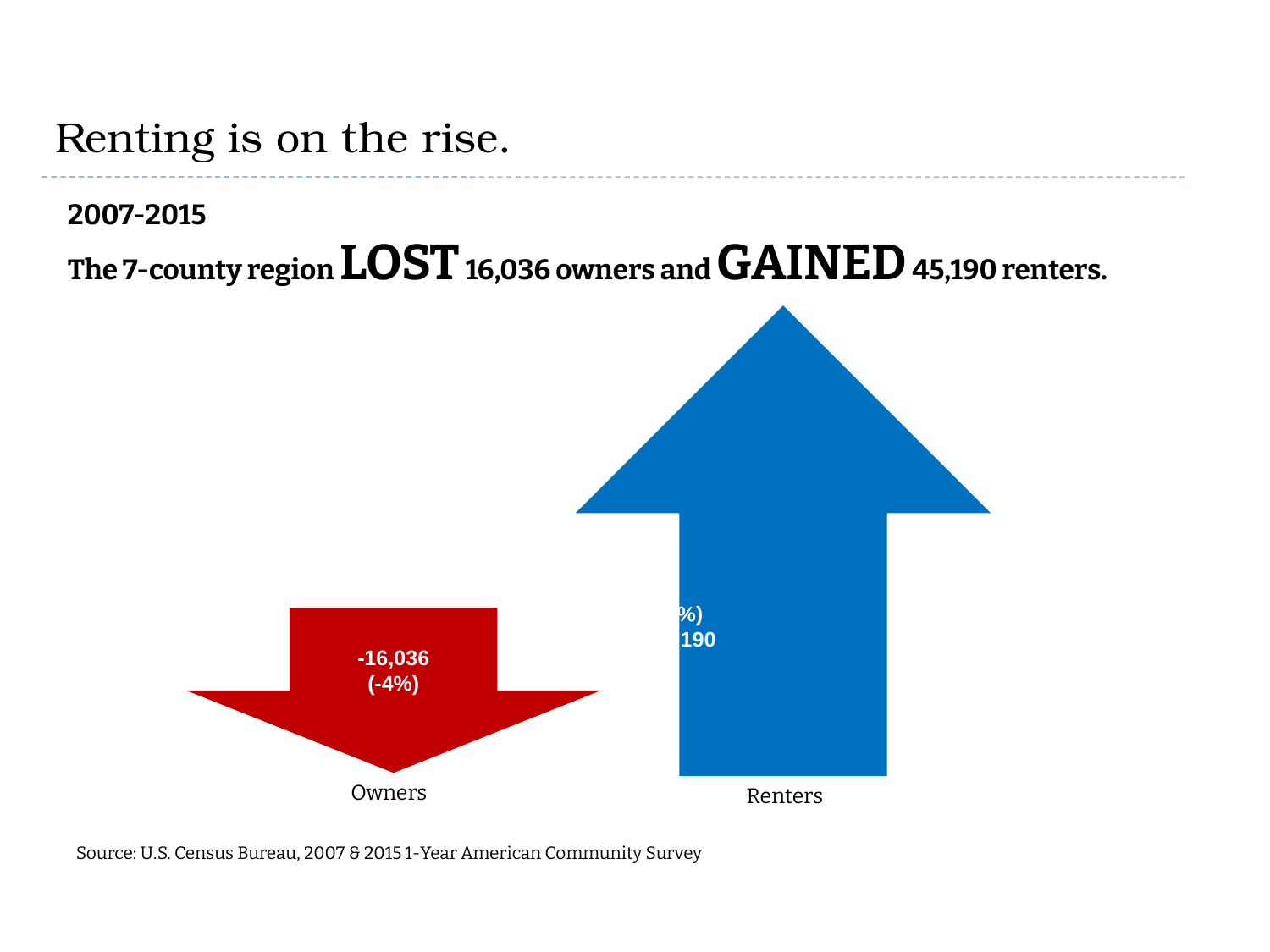

# Renting is on the rise.
2007-2015
The 7-county region LOST 16,036 owners and GAINED 45,190 renters.

+45,190
(+27%)
Renters
-16,036
(-4%)
Owners
Source: U.S. Census Bureau, 2007 & 2015 1-Year American Community Survey